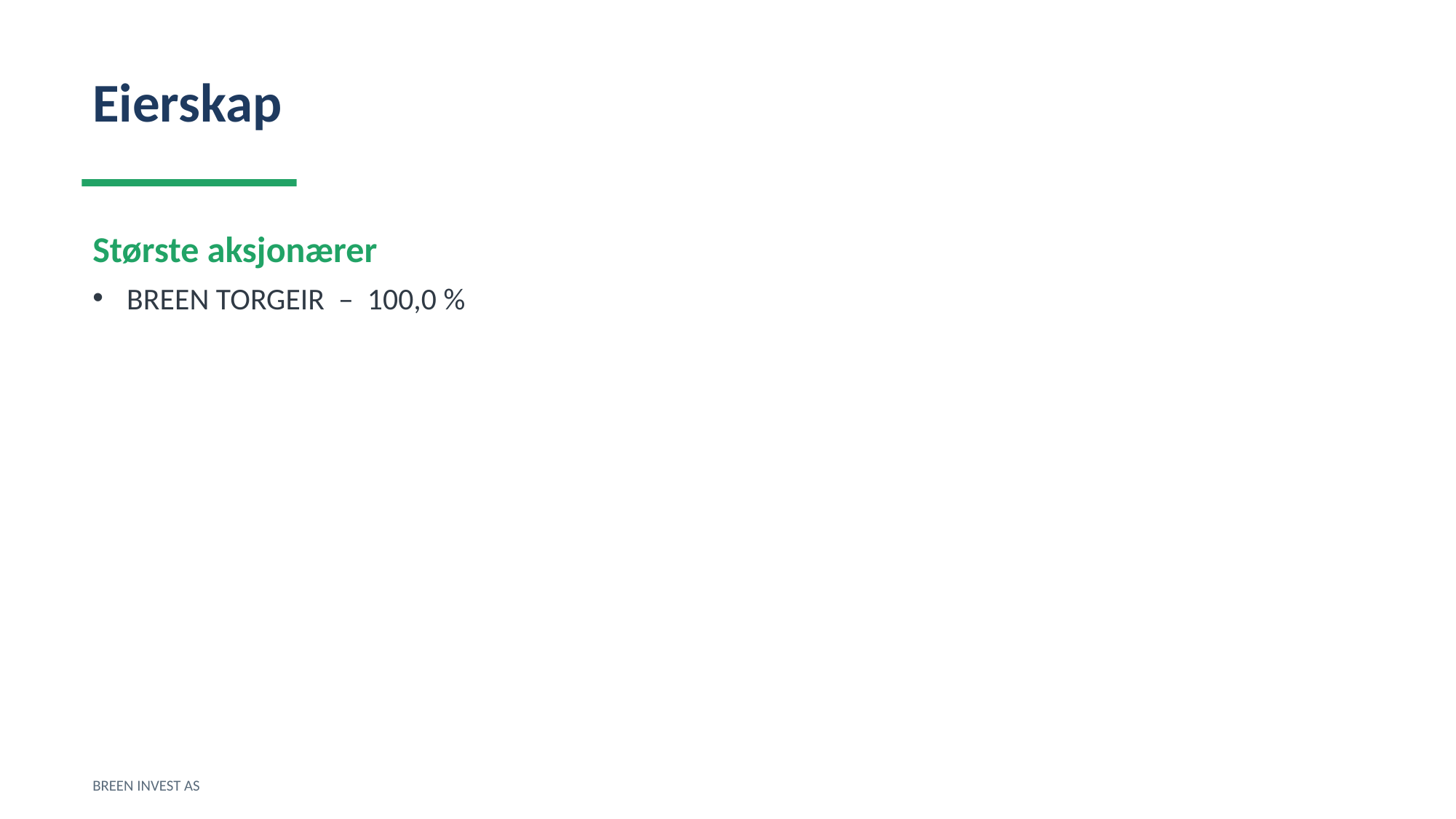

Eierskap

Største aksjonærer
BREEN TORGEIR  –  100,0 %
BREEN INVEST AS